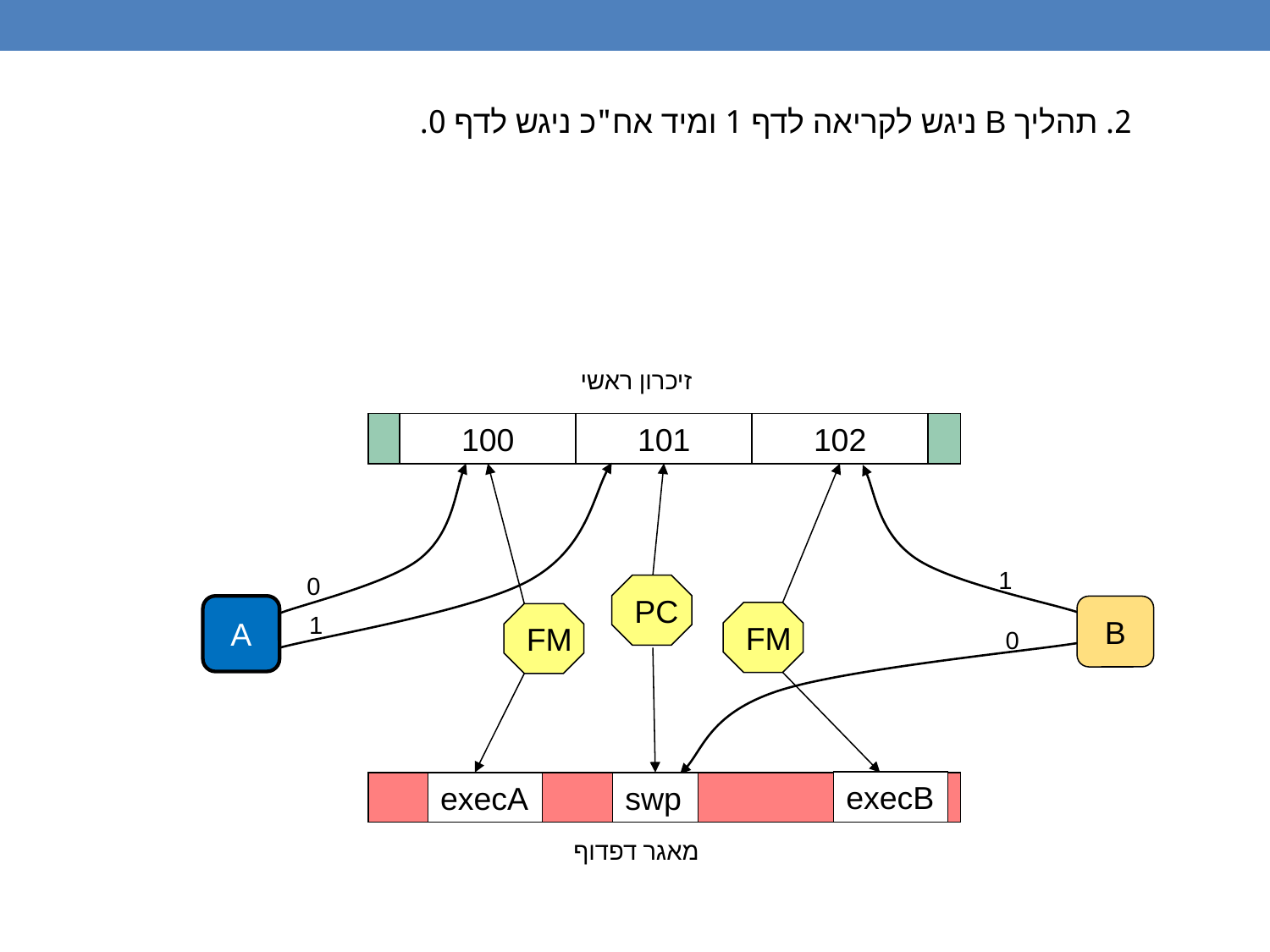

2. תהליך B ניגש לקריאה לדף 1 ומיד אח"כ ניגש לדף 0.

זיכרון ראשי
100
102

101

1
0
PC
A
B
FM
1
FM
0

execB
execA
swp

מאגר דפדוף